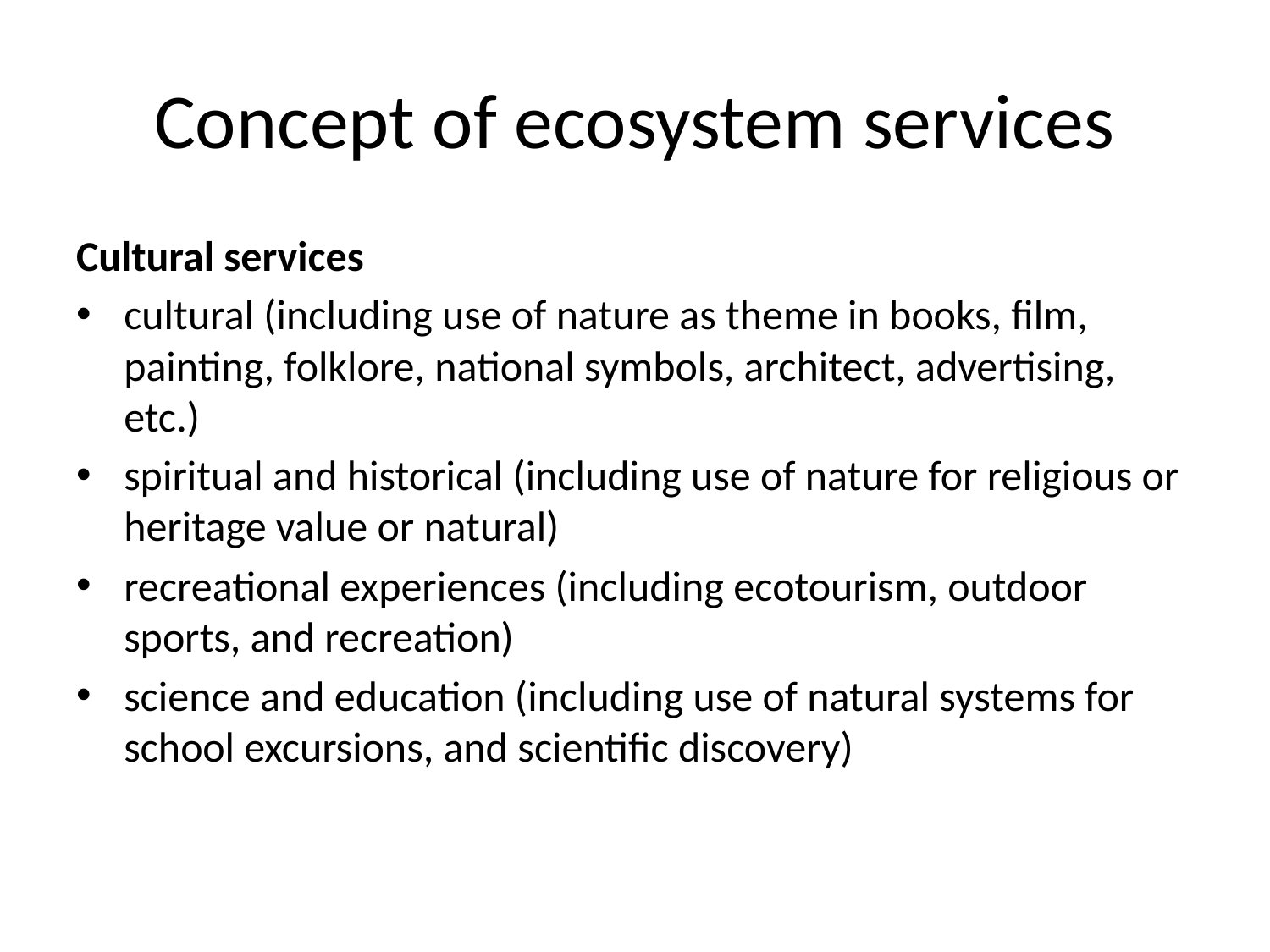

# Concept of ecosystem services
Cultural services
cultural (including use of nature as theme in books, film, painting, folklore, national symbols, architect, advertising, etc.)
spiritual and historical (including use of nature for religious or heritage value or natural)
recreational experiences (including ecotourism, outdoor sports, and recreation)
science and education (including use of natural systems for school excursions, and scientific discovery)